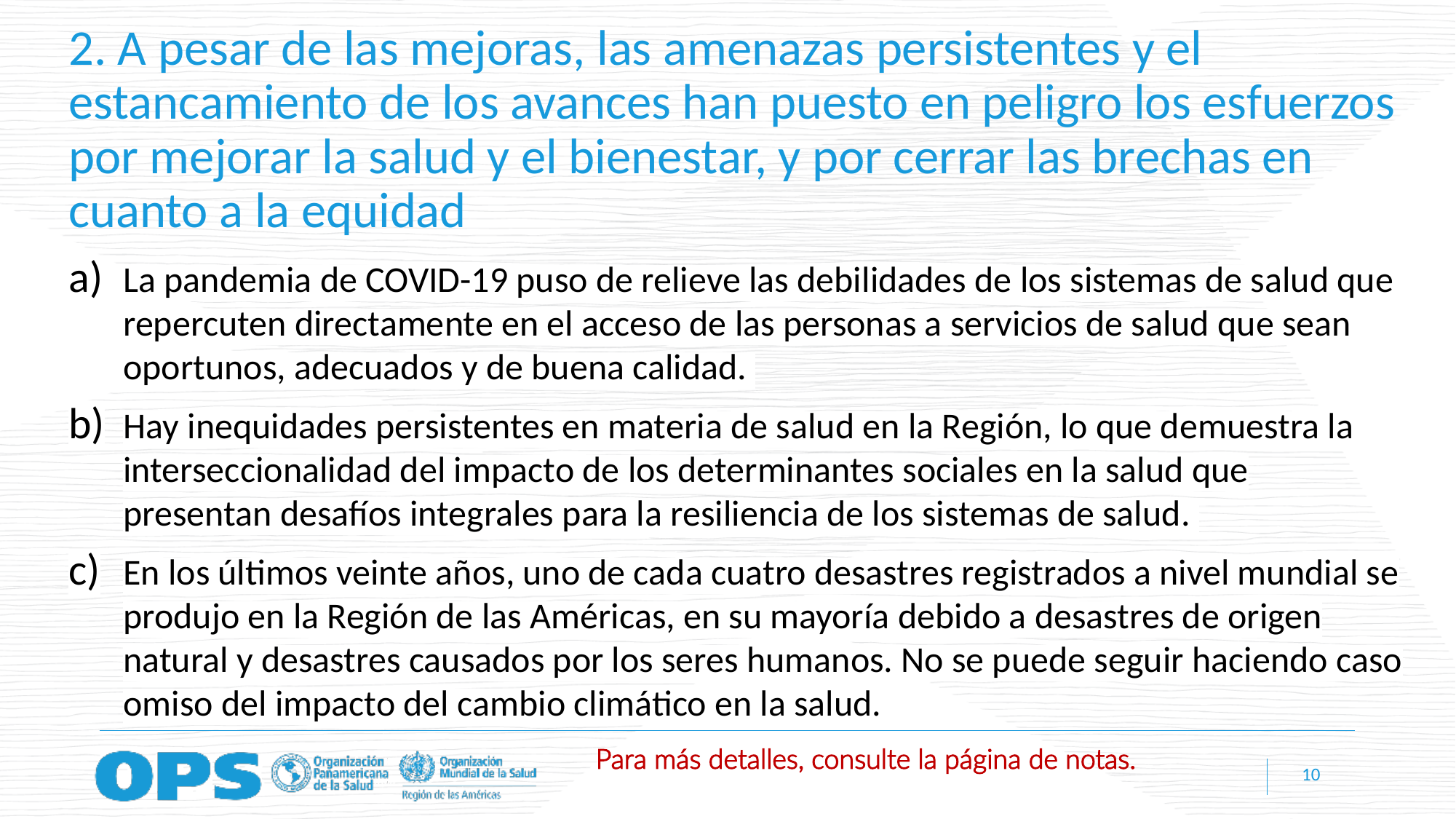

# 2. A pesar de las mejoras, las amenazas persistentes y el estancamiento de los avances han puesto en peligro los esfuerzos por mejorar la salud y el bienestar, y por cerrar las brechas en cuanto a la equidad
La pandemia de COVID-19 puso de relieve las debilidades de los sistemas de salud que repercuten directamente en el acceso de las personas a servicios de salud que sean oportunos, adecuados y de buena calidad.
Hay inequidades persistentes en materia de salud en la Región, lo que demuestra la interseccionalidad del impacto de los determinantes sociales en la salud que presentan desafíos integrales para la resiliencia de los sistemas de salud.
En los últimos veinte años, uno de cada cuatro desastres registrados a nivel mundial se produjo en la Región de las Américas, en su mayoría debido a desastres de origen natural y desastres causados por los seres humanos. No se puede seguir haciendo caso omiso del impacto del cambio climático en la salud.
Para más detalles, consulte la página de notas.
10